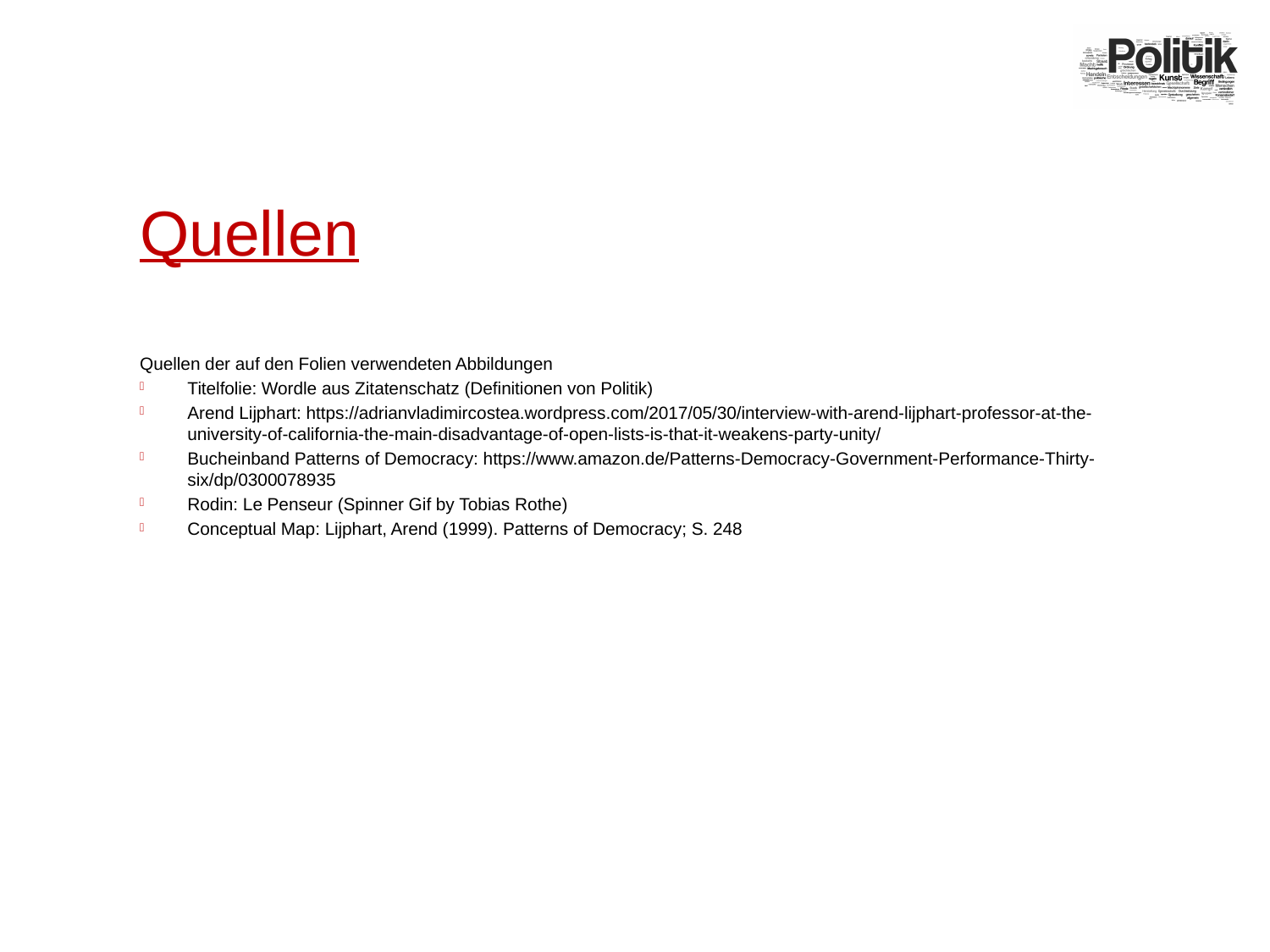

# Quellen
Quellen der auf den Folien verwendeten Abbildungen
Titelfolie: Wordle aus Zitatenschatz (Definitionen von Politik)
Arend Lijphart: https://adrianvladimircostea.wordpress.com/2017/05/30/interview-with-arend-lijphart-professor-at-the-university-of-california-the-main-disadvantage-of-open-lists-is-that-it-weakens-party-unity/
Bucheinband Patterns of Democracy: https://www.amazon.de/Patterns-Democracy-Government-Performance-Thirty-six/dp/0300078935
Rodin: Le Penseur (Spinner Gif by Tobias Rothe)
Conceptual Map: Lijphart, Arend (1999). Patterns of Democracy; S. 248